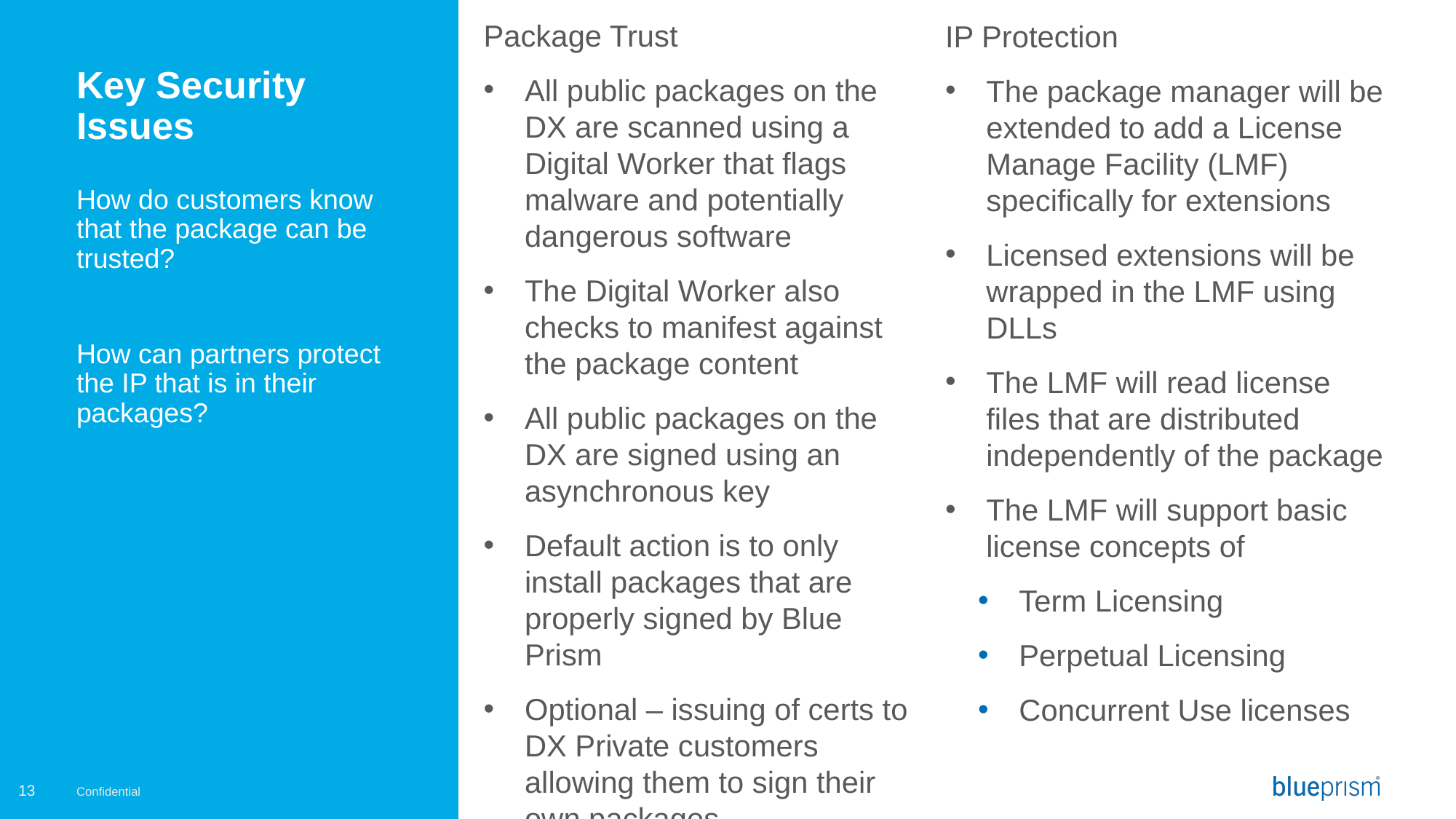

Package Trust
All public packages on the DX are scanned using a Digital Worker that flags malware and potentially dangerous software
The Digital Worker also checks to manifest against the package content
All public packages on the DX are signed using an asynchronous key
Default action is to only install packages that are properly signed by Blue Prism
Optional – issuing of certs to DX Private customers allowing them to sign their own packages
IP Protection
The package manager will be extended to add a License Manage Facility (LMF) specifically for extensions
Licensed extensions will be wrapped in the LMF using DLLs
The LMF will read license files that are distributed independently of the package
The LMF will support basic license concepts of
Term Licensing
Perpetual Licensing
Concurrent Use licenses
# Key Security Issues
How do customers know that the package can be trusted?

How can partners protect the IP that is in their packages?
13